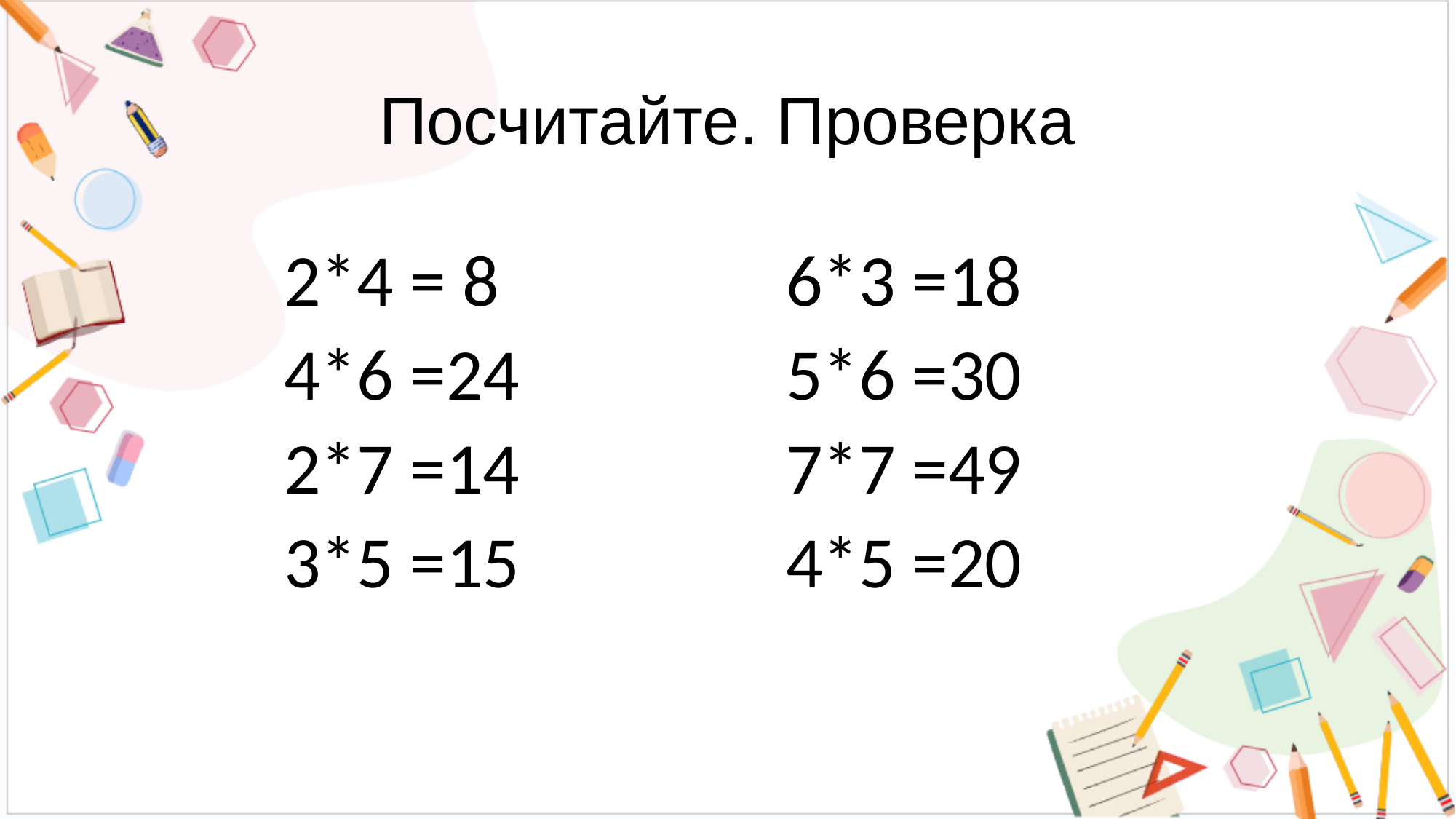

# Посчитайте. Проверка
6*3 =18
5*6 =30
7*7 =49
4*5 =20
2*4 = 8
4*6 =24
2*7 =14
3*5 =15